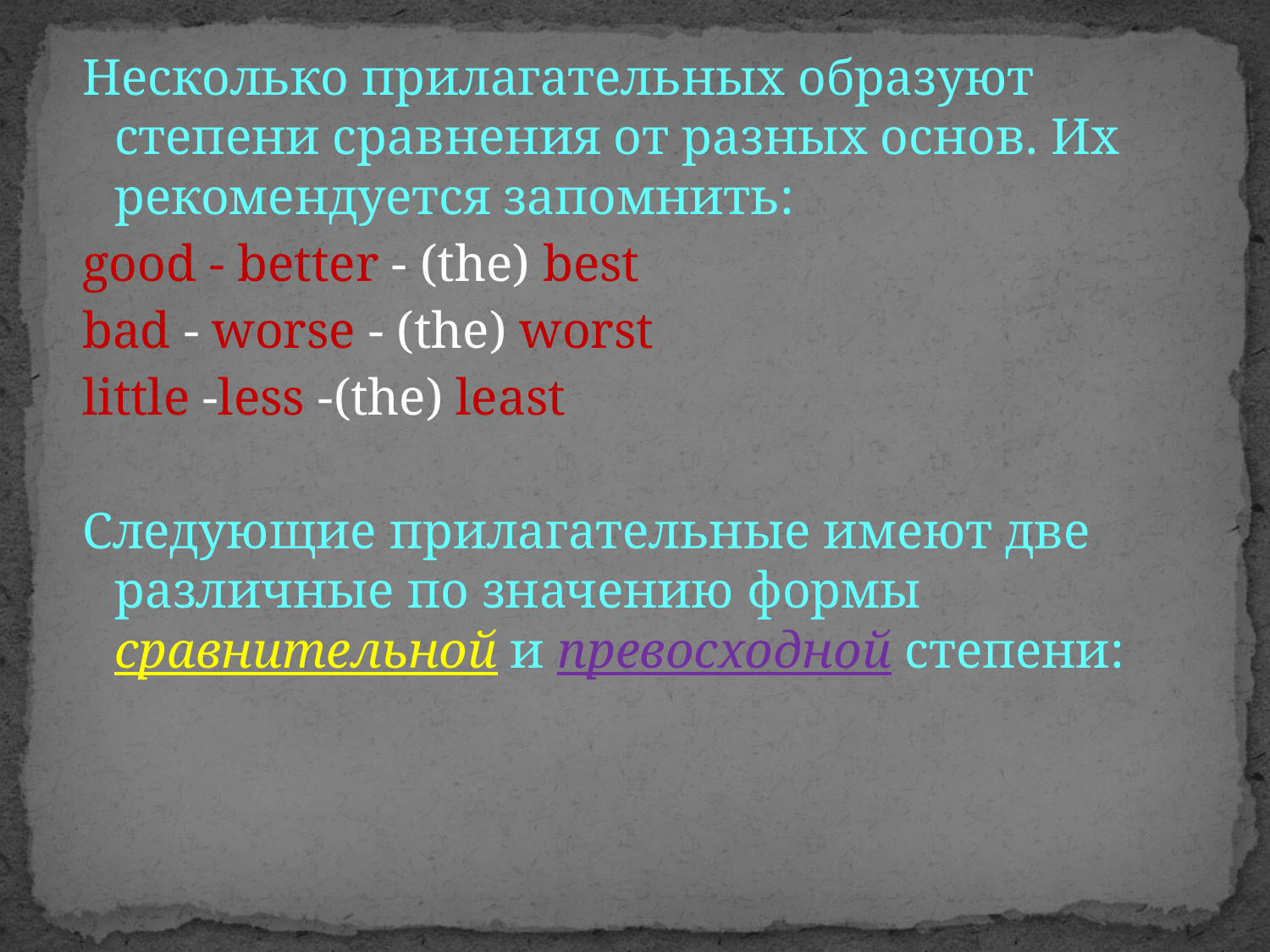

Несколько прилагательных образуют степени сравнения от разных основ. Их рекомендуется запомнить:
good - better - (the) best
bad - worse - (the) worst
little -less -(the) least

Следующие прилагательные имеют две различные по значению формы сравнительной и превосходной степени: